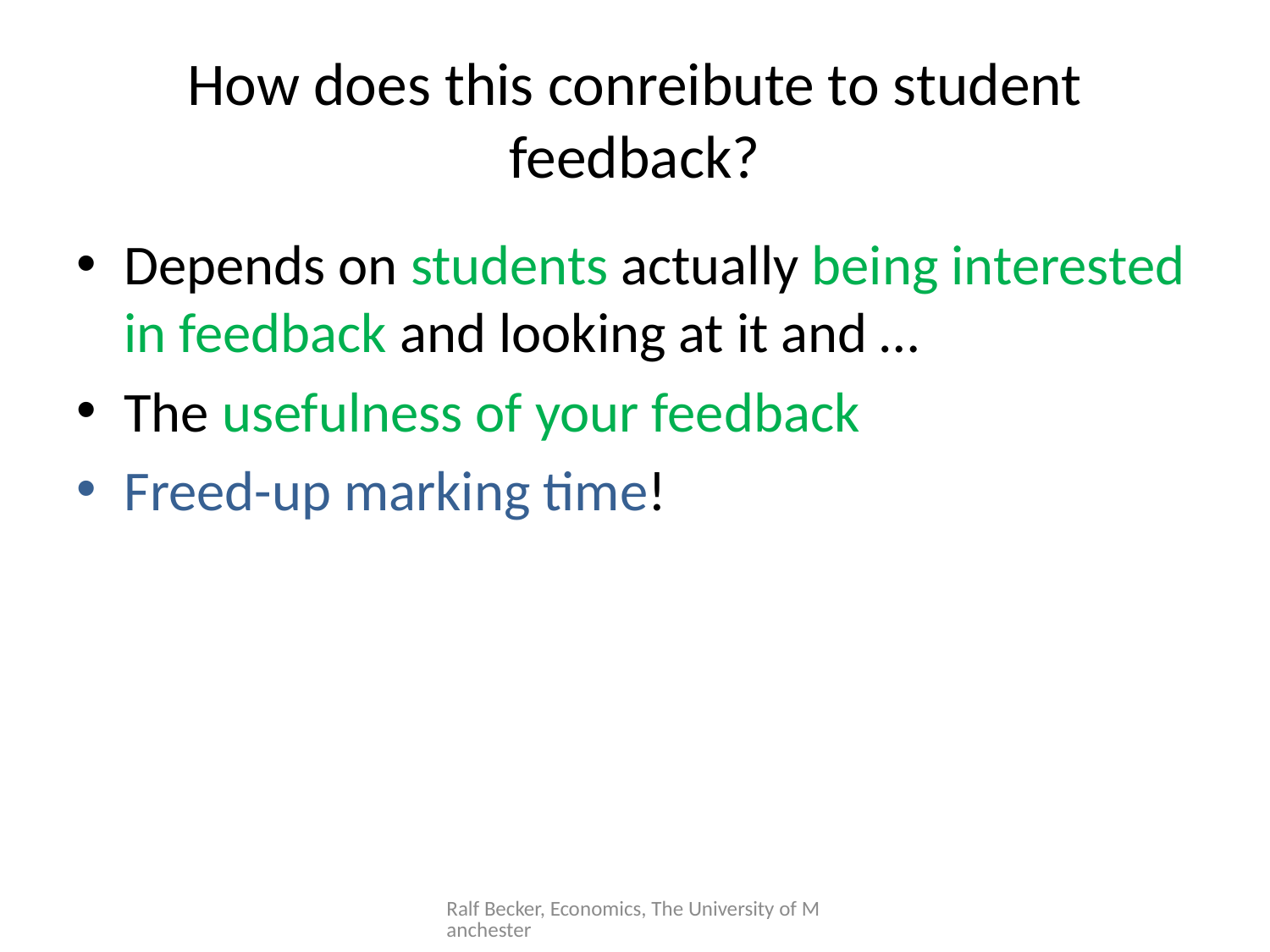

# How does this conreibute to student feedback?
Depends on students actually being interested in feedback and looking at it and …
The usefulness of your feedback
Freed-up marking time!
Ralf Becker, Economics, The University of Manchester